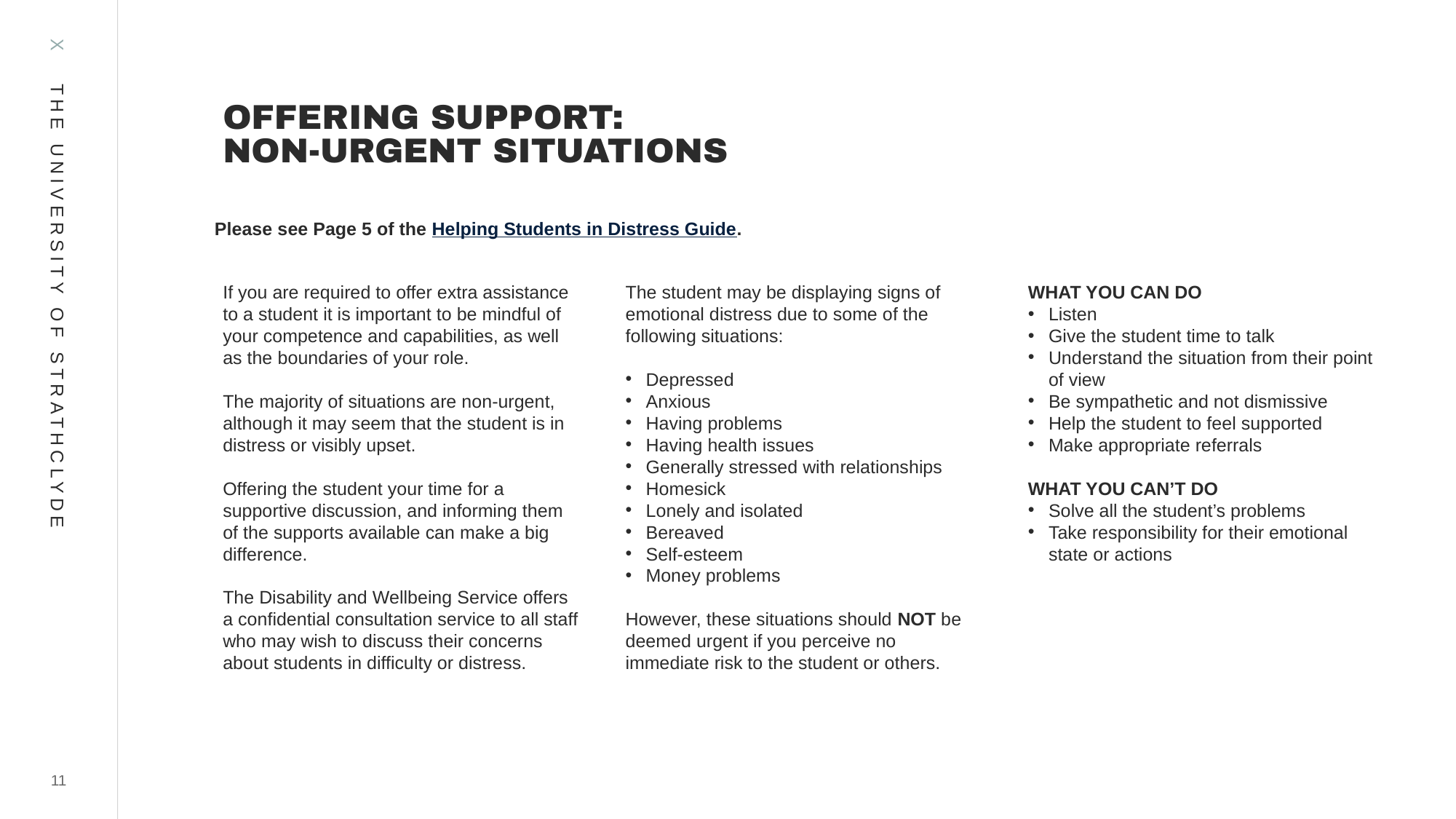

# OFFERING SUPPORT: NON-URGENT SITUATIONS
Please see Page 5 of the Helping Students in Distress Guide.

If you are required to offer extra assistance to a student it is important to be mindful of your competence and capabilities, as well as the boundaries of your role.

The majority of situations are non-urgent, although it may seem that the student is in distress or visibly upset.
Offering the student your time for a supportive discussion, and informing them of the supports available can make a big difference.
The Disability and Wellbeing Service offers a confidential consultation service to all staff who may wish to discuss their concerns about students in difficulty or distress.

The student may be displaying signs of emotional distress due to some of the following situations:
Depressed
Anxious
Having problems
Having health issues
Generally stressed with relationships
Homesick
Lonely and isolated
Bereaved
Self-esteem
Money problems
However, these situations should NOT be deemed urgent if you perceive no immediate risk to the student or others.

WHAT YOU CAN DO
Listen
Give the student time to talk
Understand the situation from their point of view
Be sympathetic and not dismissive
Help the student to feel supported
Make appropriate referrals

WHAT YOU CAN’T DO
Solve all the student’s problems
Take responsibility for their emotional state or actions

11